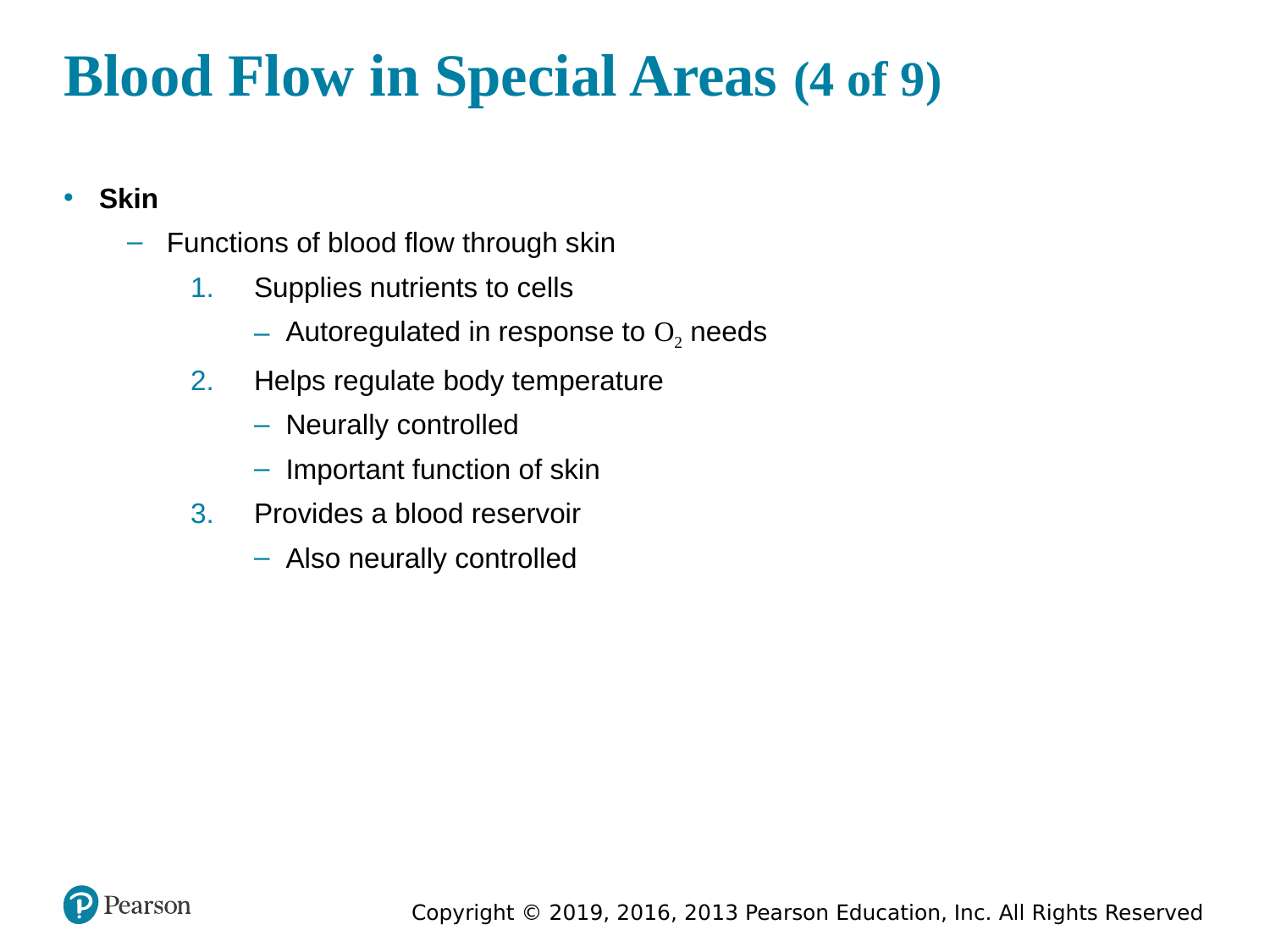

# Blood Flow in Special Areas (4 of 9)
Skin
Functions of blood flow through skin
Supplies nutrients to cells
Autoregulated in response to O2 needs
Helps regulate body temperature
Neurally controlled
Important function of skin
Provides a blood reservoir
Also neurally controlled